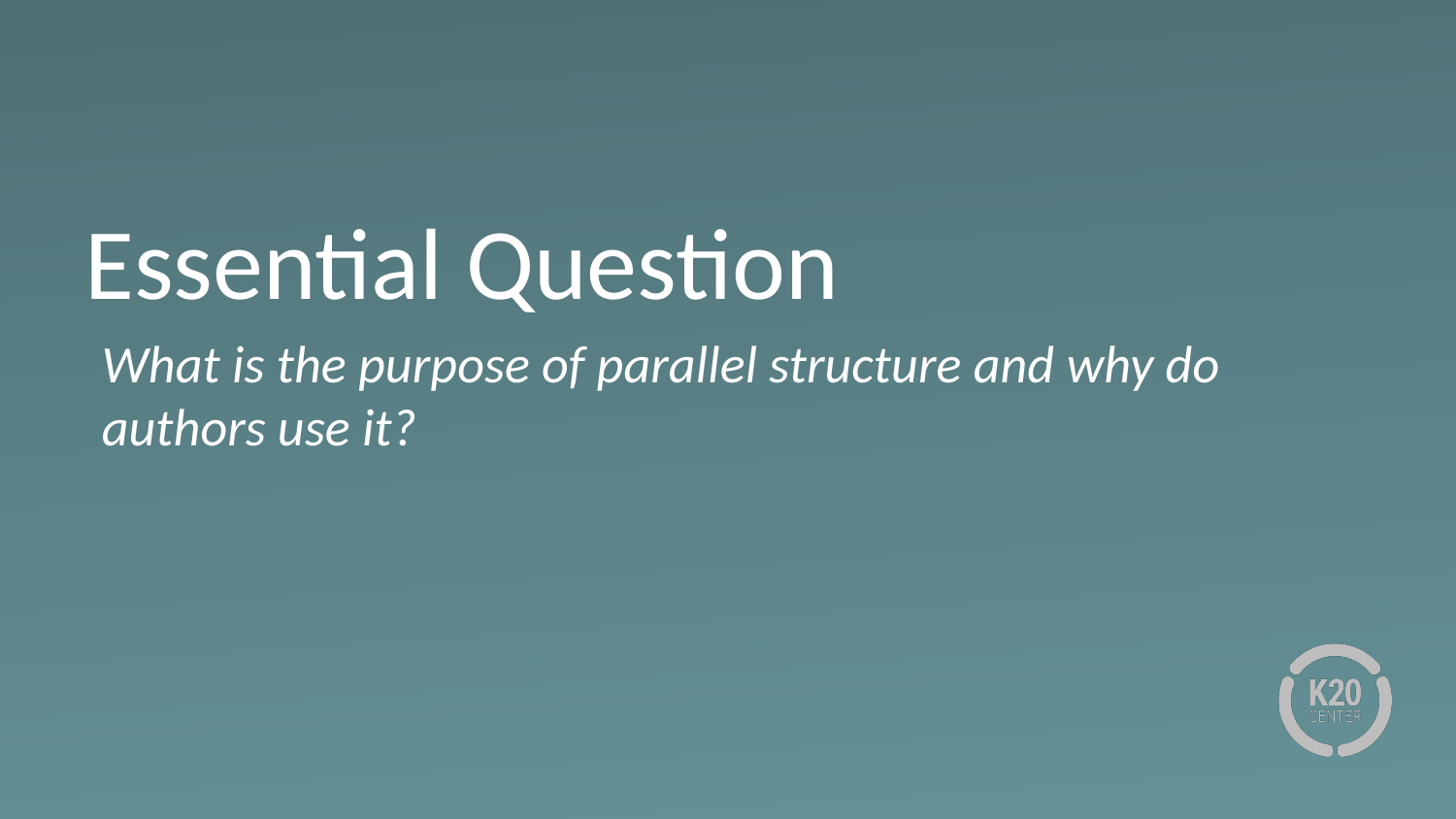

# Essential Question
What is the purpose of parallel structure and why do authors use it?